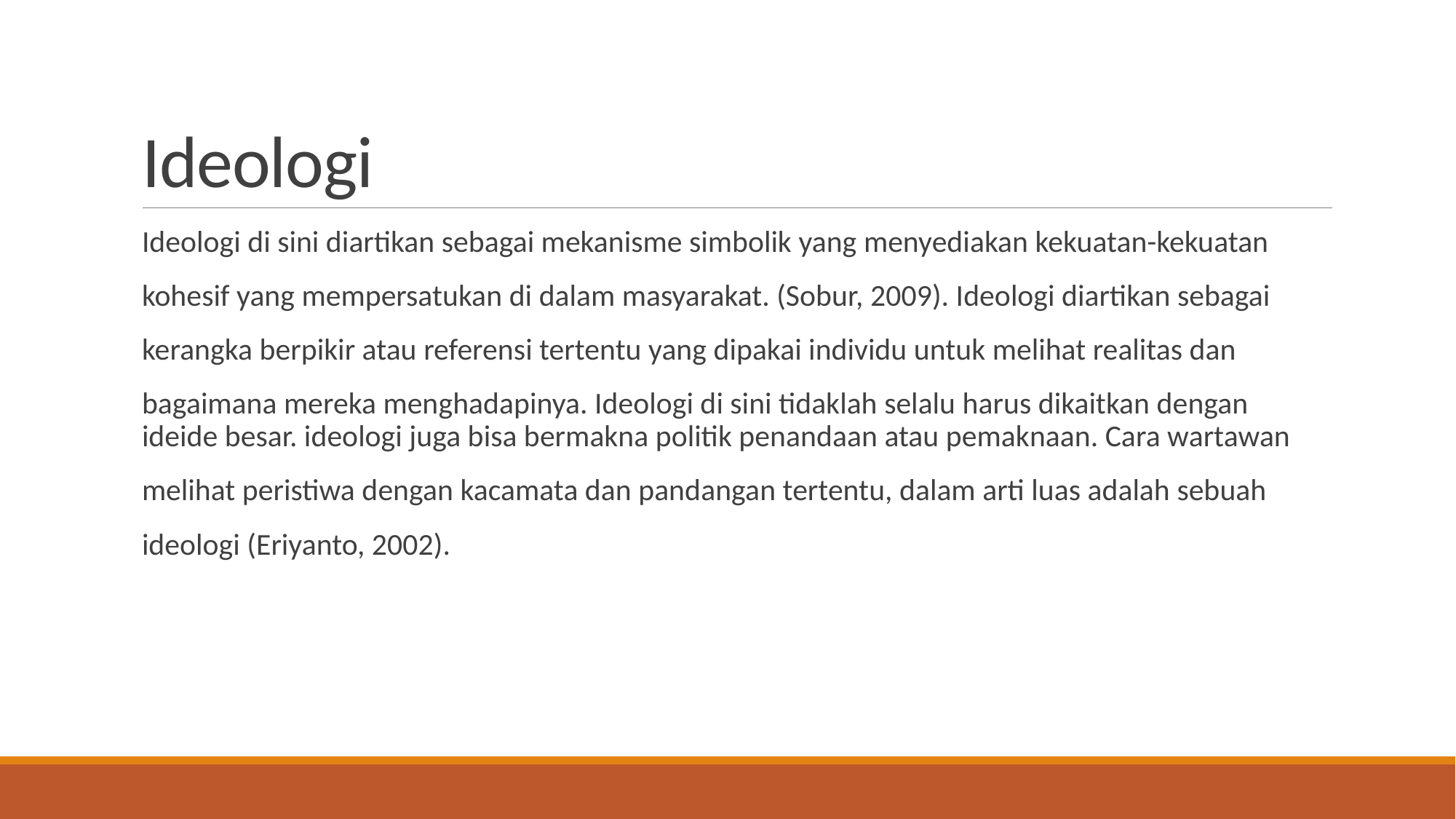

# Ideologi
Ideologi di sini diartikan sebagai mekanisme simbolik yang menyediakan kekuatan-kekuatan
kohesif yang mempersatukan di dalam masyarakat. (Sobur, 2009). Ideologi diartikan sebagai
kerangka berpikir atau referensi tertentu yang dipakai individu untuk melihat realitas dan
bagaimana mereka menghadapinya. Ideologi di sini tidaklah selalu harus dikaitkan dengan ideide besar. ideologi juga bisa bermakna politik penandaan atau pemaknaan. Cara wartawan
melihat peristiwa dengan kacamata dan pandangan tertentu, dalam arti luas adalah sebuah
ideologi (Eriyanto, 2002).